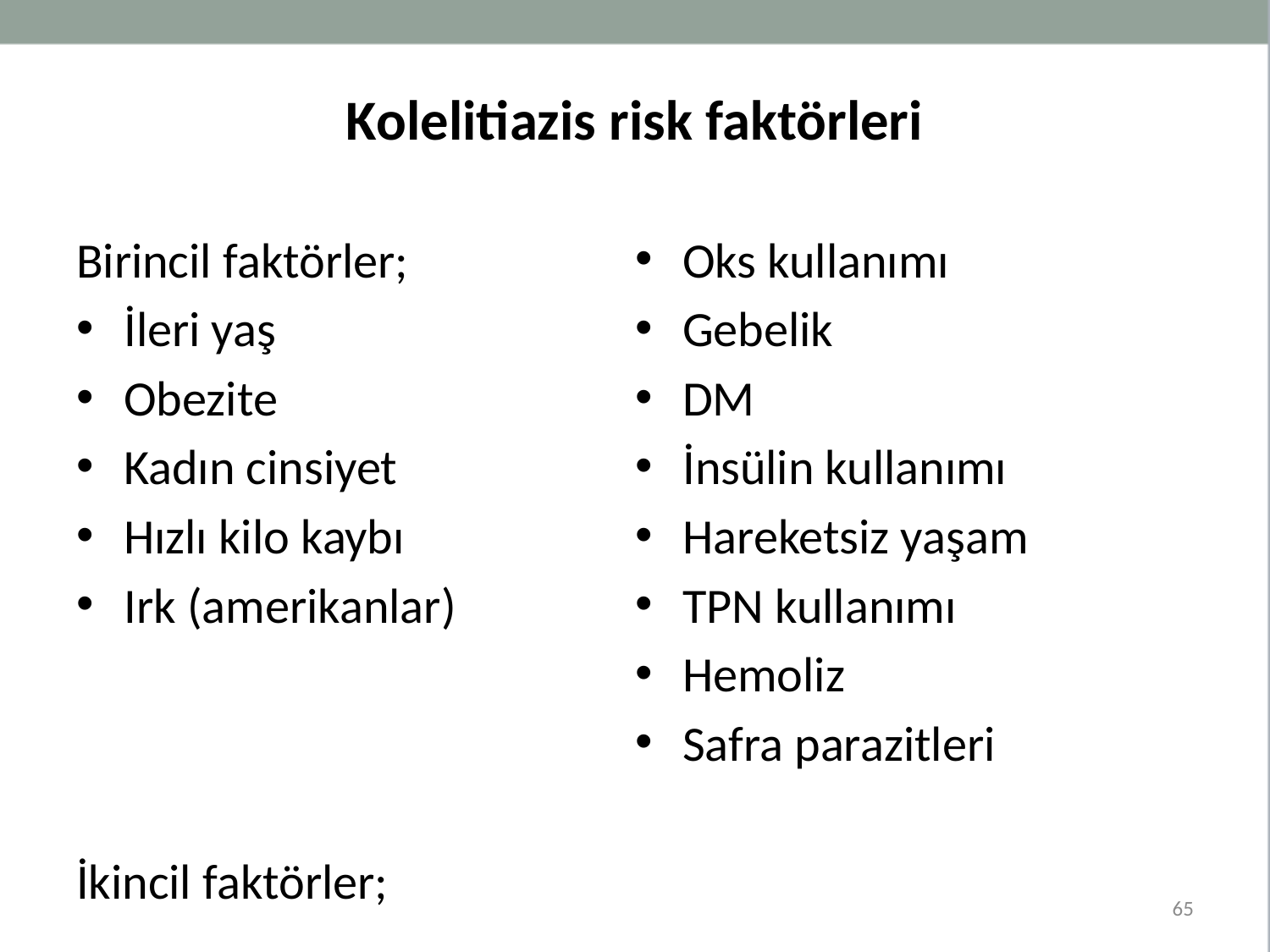

# Kolelitiazis risk faktörleri
Birincil faktörler;
İleri yaş
Obezite
Kadın cinsiyet
Hızlı kilo kaybı
Irk (amerikanlar)

İkincil faktörler;
Oks kullanımı
Gebelik
DM
İnsülin kullanımı
Hareketsiz yaşam
TPN kullanımı
Hemoliz
Safra parazitleri
65